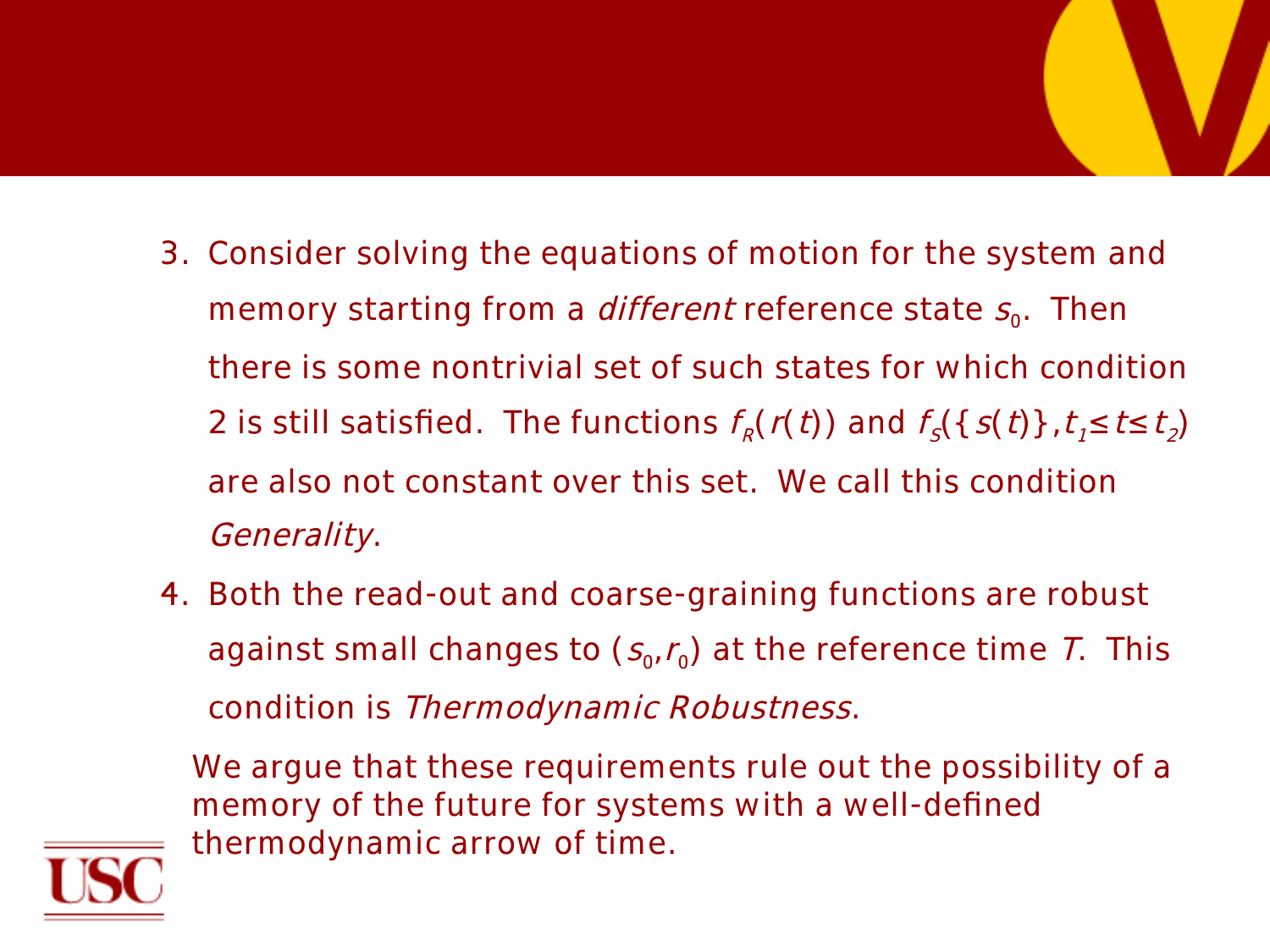

Consider solving the equations of motion for the system and memory starting from a different reference state s0.  Then there is some nontrivial set of such states for which condition 2 is still satisfied.  The functions fR(r(t)) and fS({s(t)},t1≤t≤t2) are also not constant over this set.  We call this condition Generality.
Both the read-out and coarse-graining functions are robust against small changes to (s0,r0) at the reference time T.  This condition is Thermodynamic Robustness.
We argue that these requirements rule out the possibility of a memory of the future for systems with a well-defined thermodynamic arrow of time.